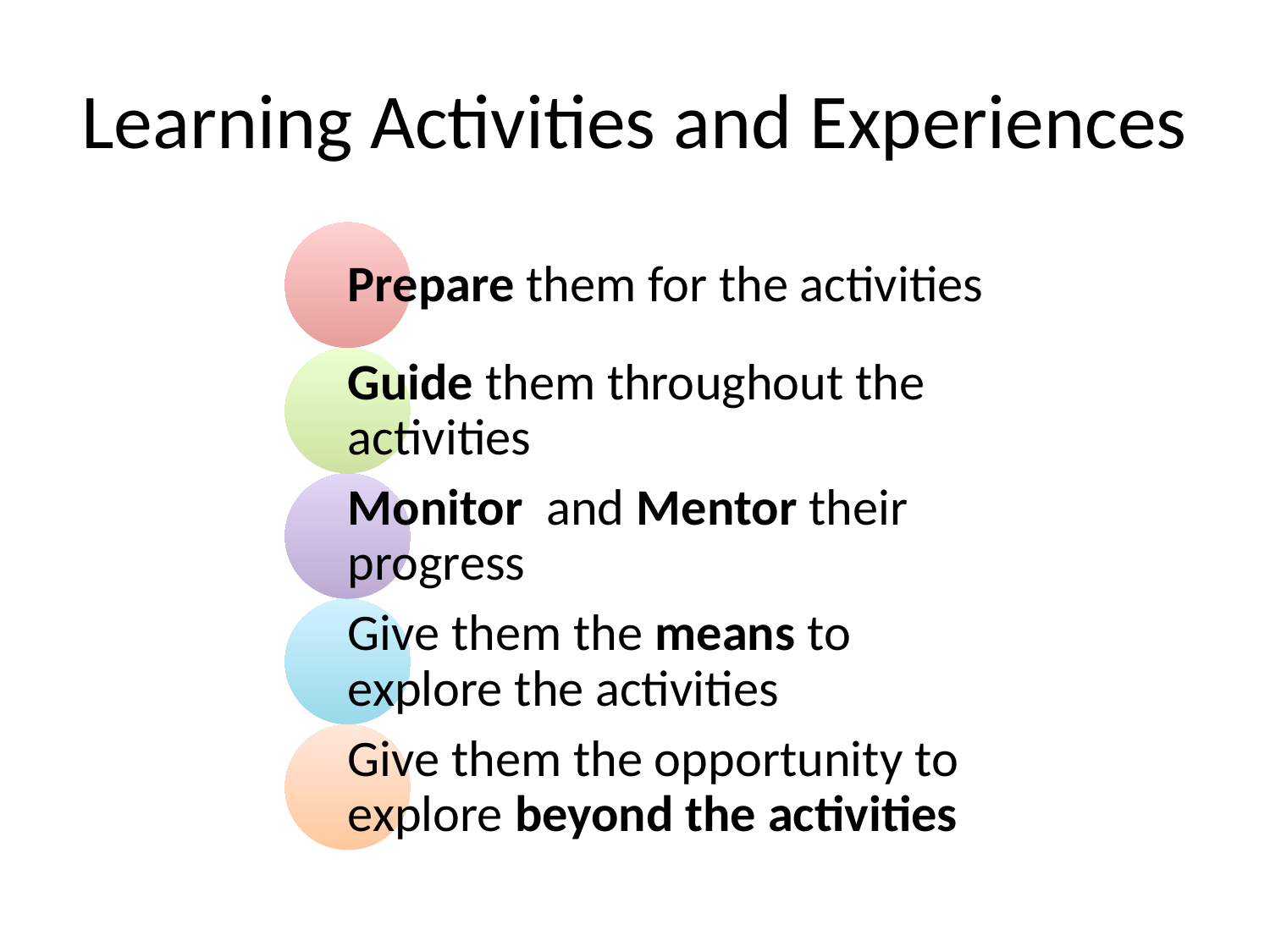

# Learning Activities and Experiences
Prepare them for the activities
Guide them throughout the activities
Monitor  and Mentor their progress
Give them the means to explore the activities
Give them the opportunity to explore beyond the activities